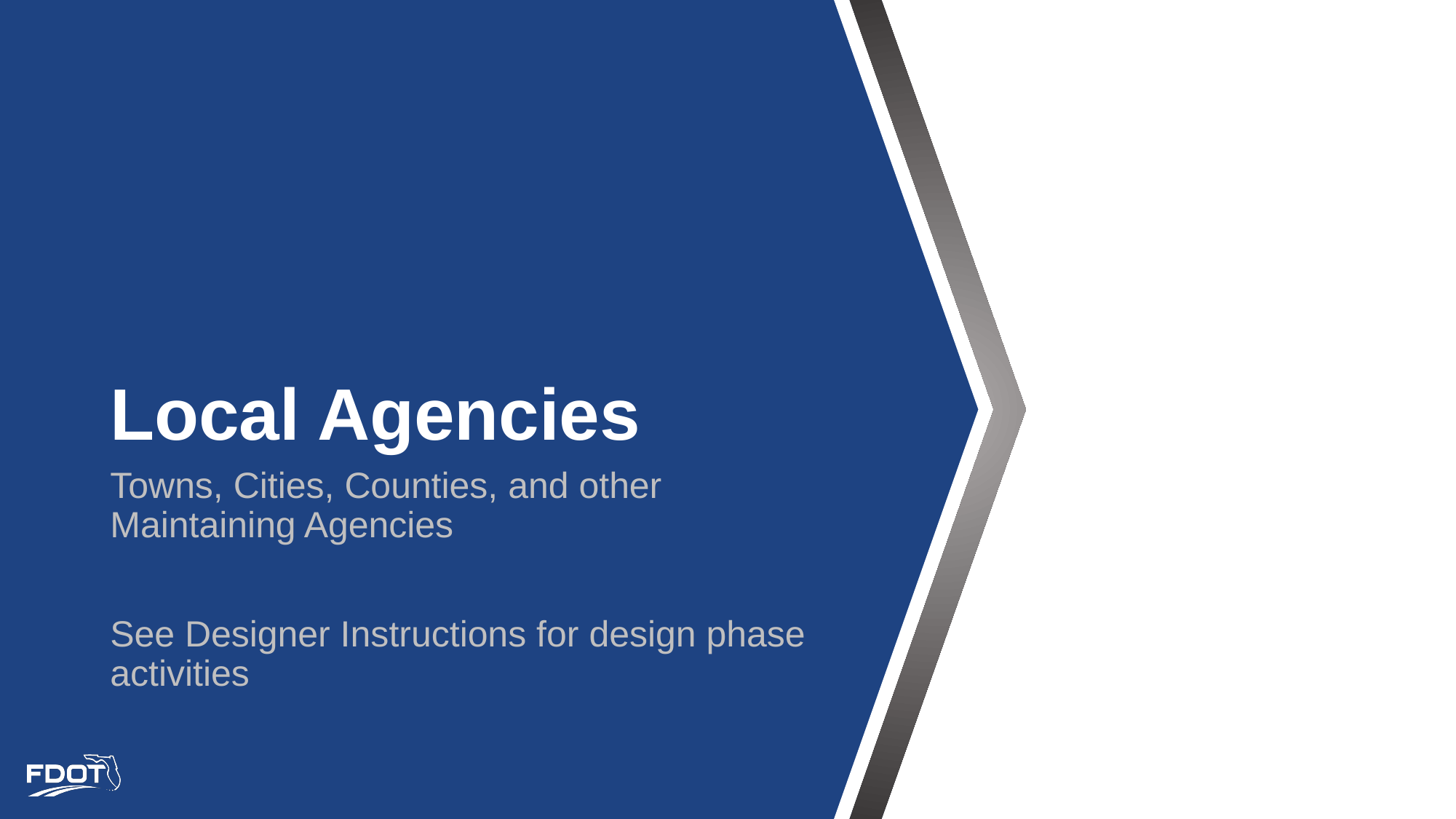

# Local Agencies
Towns, Cities, Counties, and other Maintaining Agencies

See Designer Instructions for design phase activities